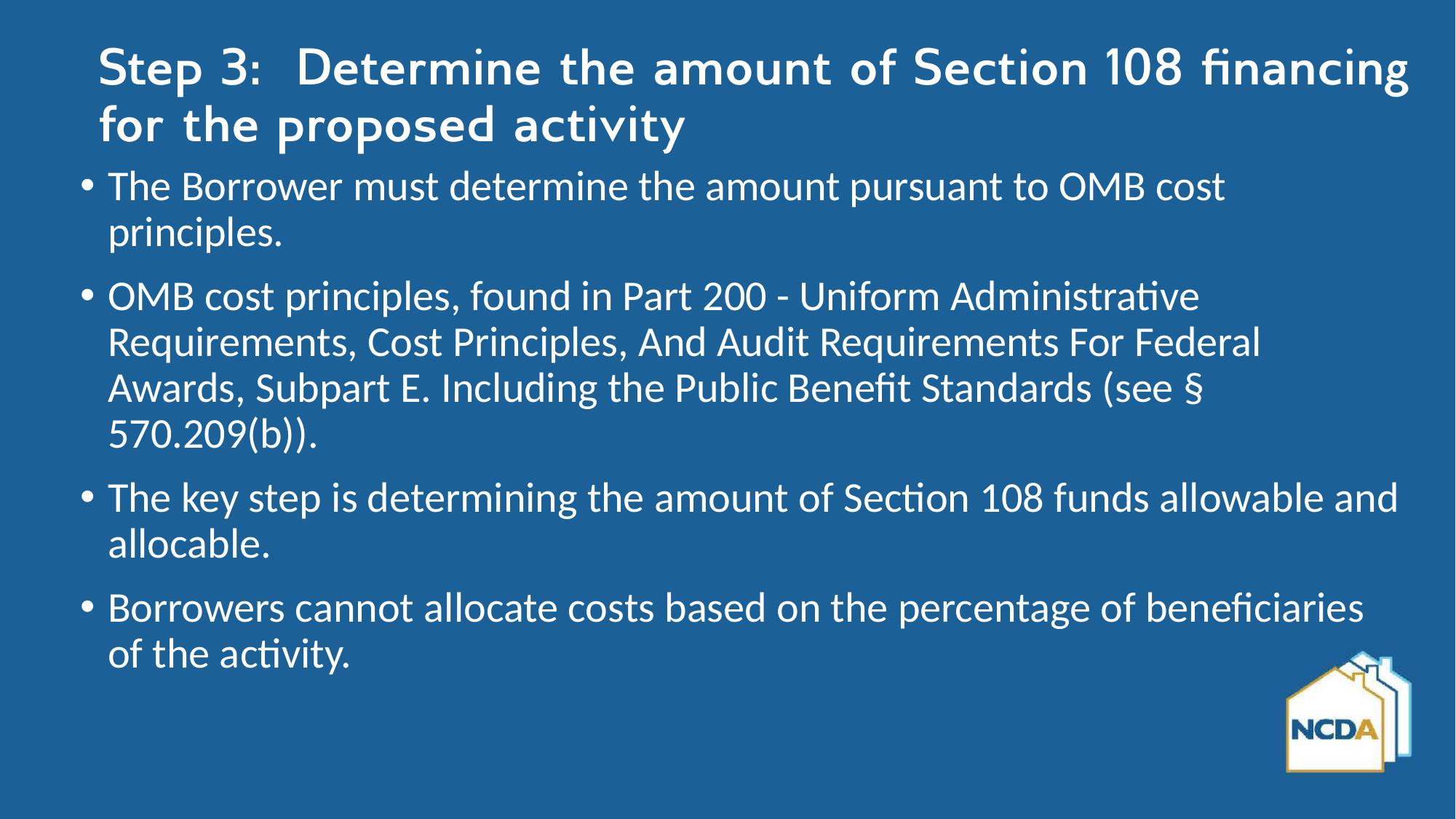

Step 3:  Determine the amount of Section 108 financing for the proposed activity

The Borrower must determine the amount pursuant to OMB cost principles.
OMB cost principles, found in Part 200 - Uniform Administrative Requirements, Cost Principles, And Audit Requirements For Federal Awards, Subpart E. Including the Public Benefit Standards (see § 570.209(b)).
The key step is determining the amount of Section 108 funds allowable and allocable.
Borrowers cannot allocate costs based on the percentage of beneficiaries of the activity.